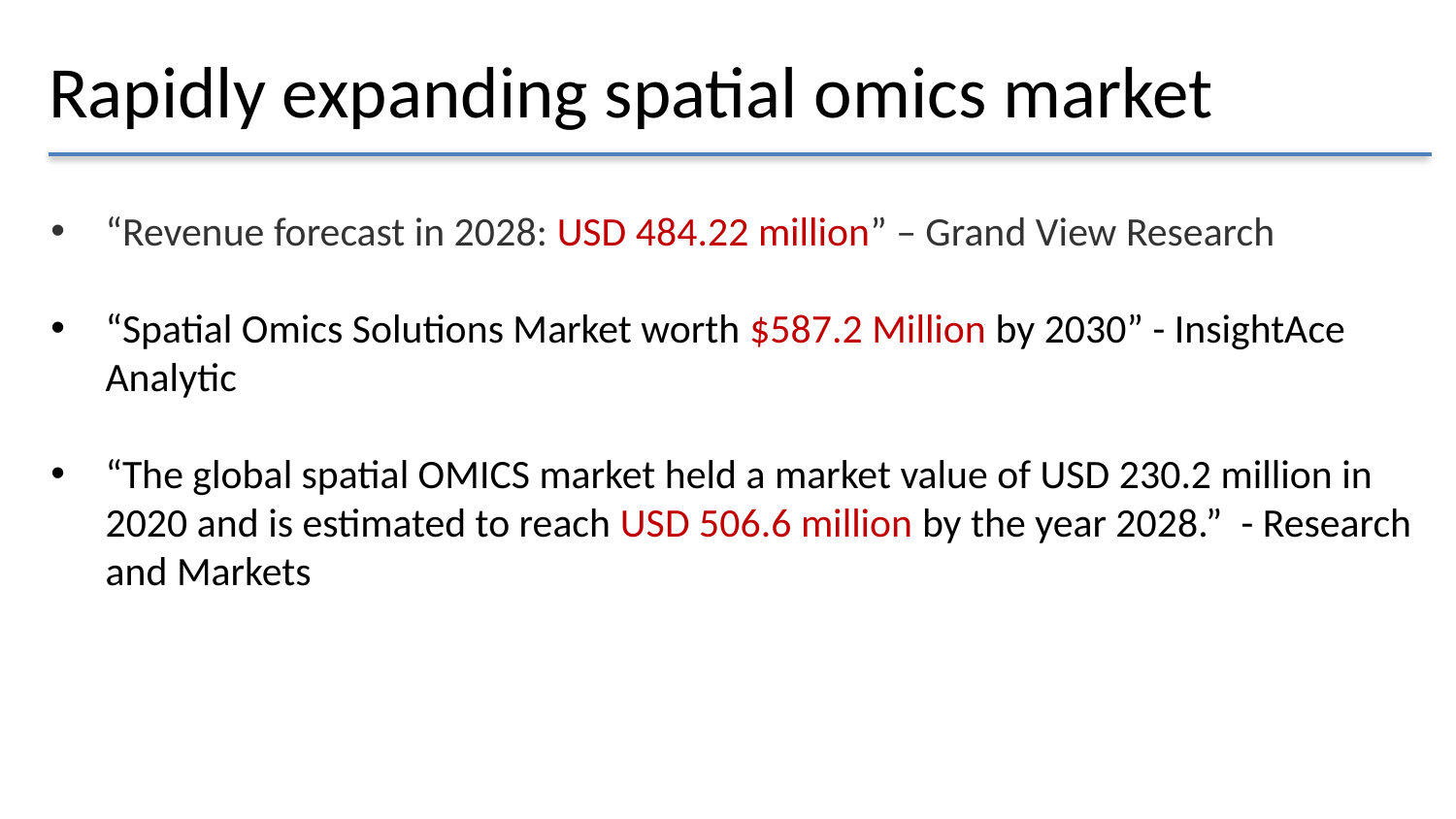

# Rapidly expanding spatial omics market
“Revenue forecast in 2028: USD 484.22 million” – Grand View Research

“Spatial Omics Solutions Market worth $587.2 Million by 2030” - InsightAce Analytic

“The global spatial OMICS market held a market value of USD 230.2 million in 2020 and is estimated to reach USD 506.6 million by the year 2028.”  - Research and Markets